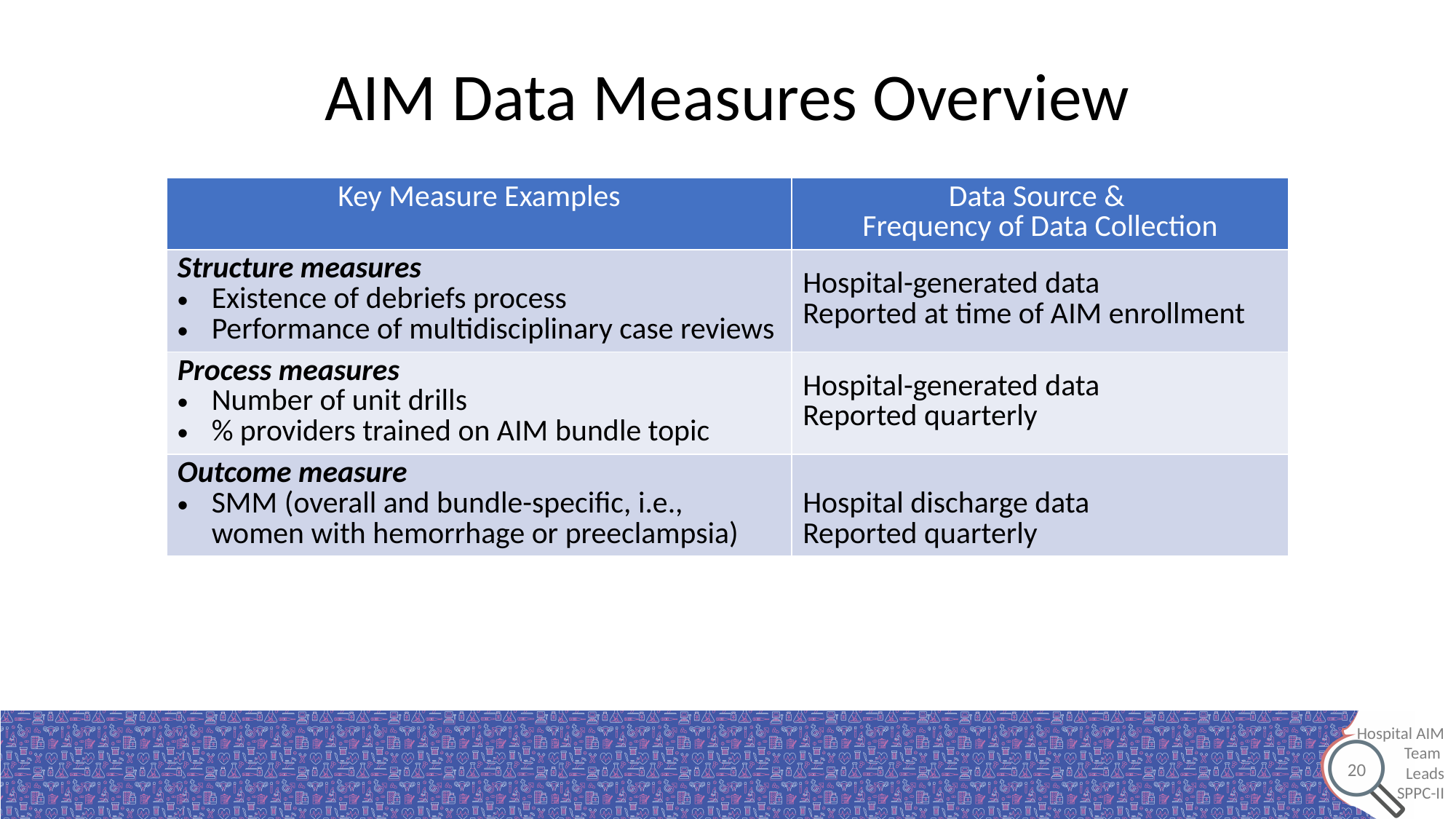

# AIM Data Measures Overview
| Key Measure Examples | Data Source & Frequency of Data Collection |
| --- | --- |
| Structure measures Existence of debriefs process Performance of multidisciplinary case reviews | Hospital-generated data Reported at time of AIM enrollment |
| Process measures Number of unit drills % providers trained on AIM bundle topic | Hospital-generated data Reported quarterly |
| Outcome measure SMM (overall and bundle-specific, i.e., women with hemorrhage or preeclampsia) | Hospital discharge data Reported quarterly |
20